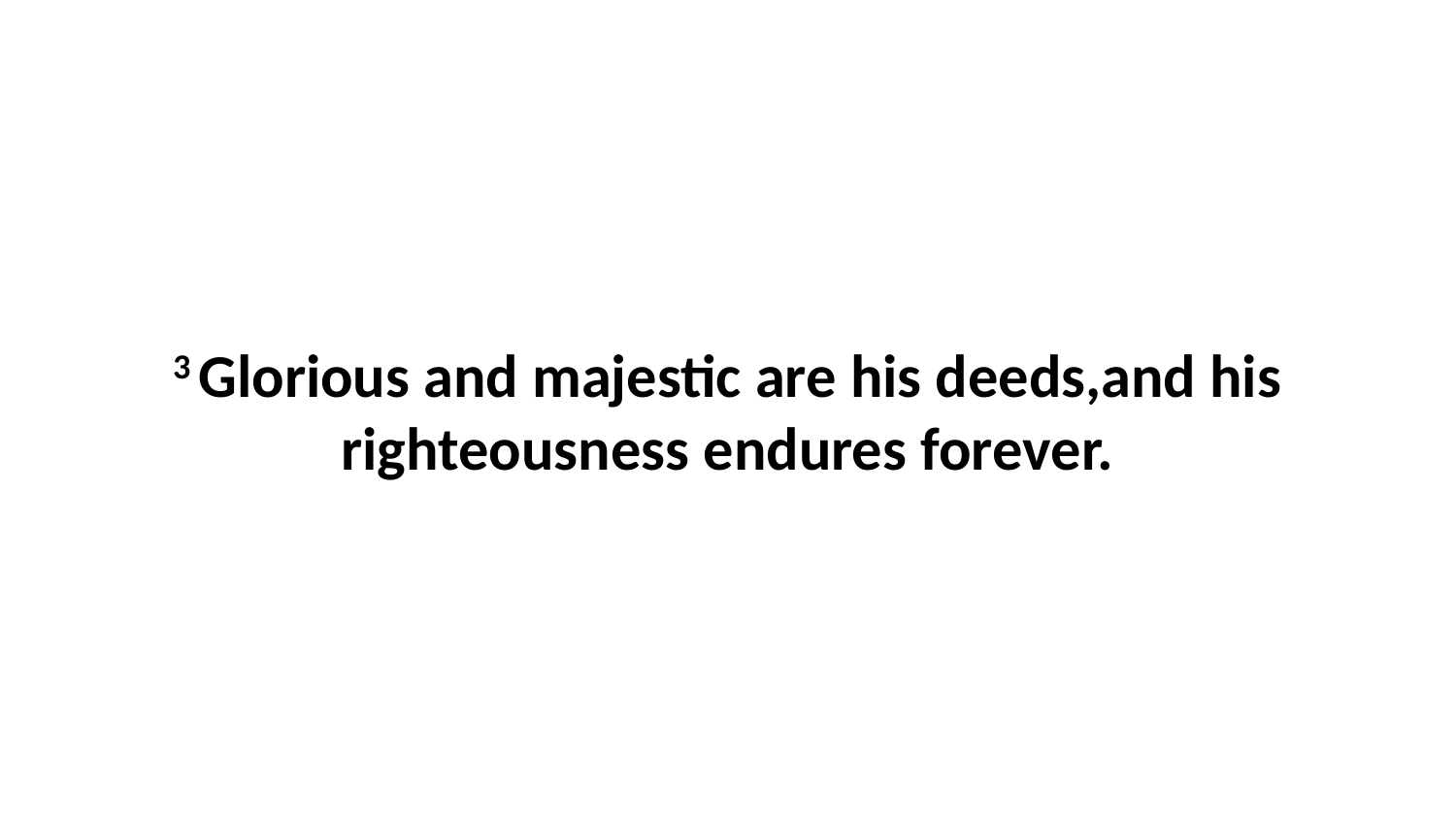

3 Glorious and majestic are his deeds,and his righteousness endures forever.